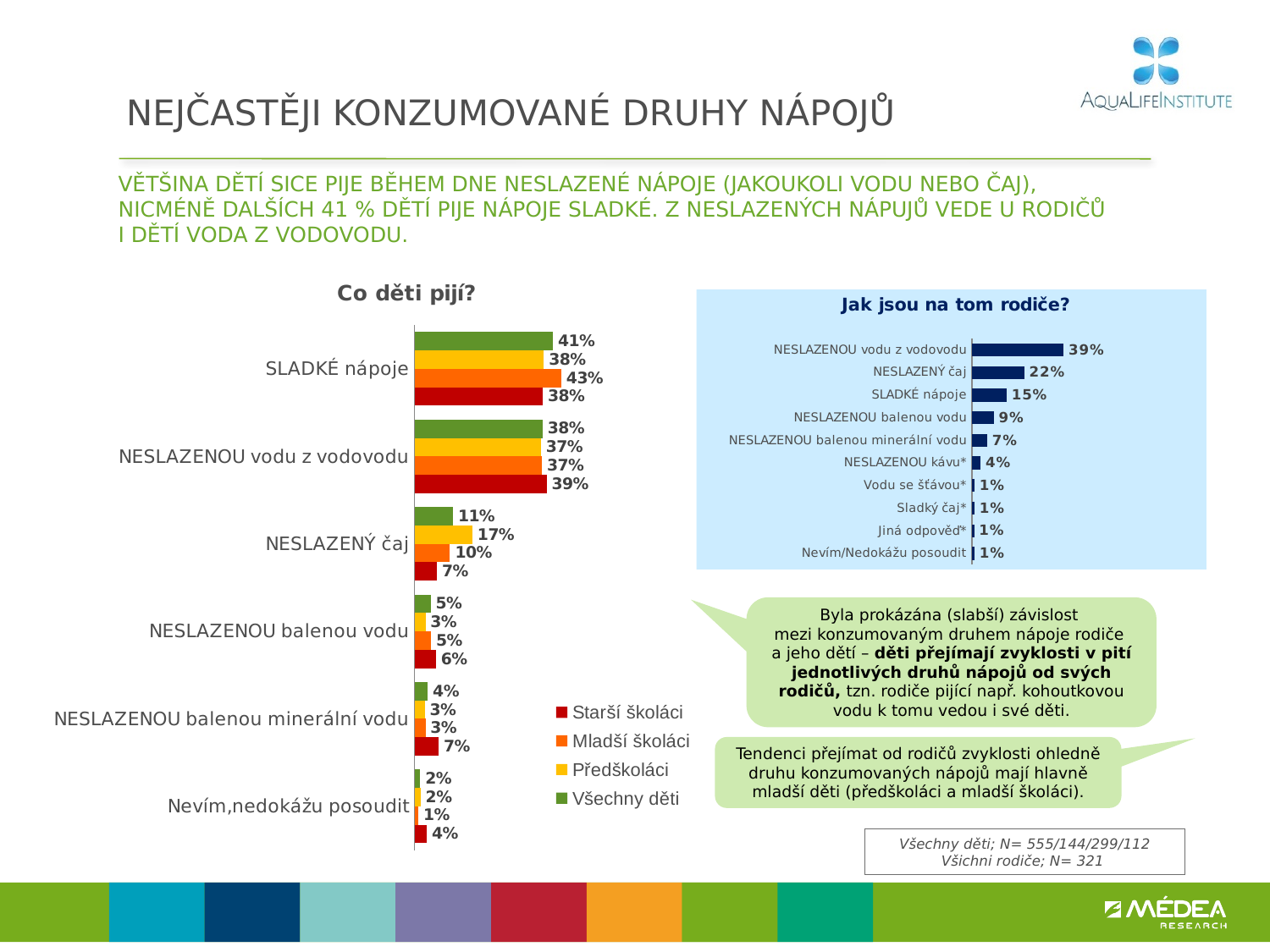

# NEJČASTĚJI KONZUMOVANÉ DRUHY NÁPOJŮ
VĚTŠINA DĚTÍ sice PIJE BĚHEM DNE NESLAZENÉ NÁPOJE (JAKOUKOLI VODU NEBO ČAJ),
nicméně dalších 41 % DĚTÍ PIJE NÁPOJE SLADKÉ. Z NESLAZENÝCH NÁPUJŮ VEDE U RODIČŮ
I DĚTÍ VODA Z VODOVODU.

### Chart: Co děti pijí?

| Category | Všechny děti | Předškoláci | Mladší školáci | Starší školáci |
|---|---|---|---|---|
| SLADKÉ nápoje | 0.407 | 0.38 | 0.431 | 0.377 |
| NESLAZENOU vodu z vodovodu | 0.376 | 0.371 | 0.374 | 0.388 |
| NESLAZENÝ čaj | 0.113 | 0.17 | 0.104 | 0.066 |
| NESLAZENOU balenou vodu | 0.047 | 0.032 | 0.049 | 0.063 |
| NESLAZENOU balenou minerální vodu | 0.039 | 0.03 | 0.032 | 0.071 |
| Nevím,nedokážu posoudit | 0.017 | 0.018 | 0.011 | 0.036 |

### Chart: Jak jsou na tom rodiče?

| Category | Všichni rodiče |
|---|---|
| NESLAZENOU vodu z vodovodu | 0.391 |
| NESLAZENÝ čaj | 0.223 |
| SLADKÉ nápoje | 0.148 |
| NESLAZENOU balenou vodu | 0.093 |
| NESLAZENOU balenou minerální vodu | 0.065 |
| NESLAZENOU kávu* | 0.037 |
| Vodu se šťávou* | 0.011 |
| Sladký čaj* | 0.011 |
| Jiná odpověď* | 0.009 |
| Nevím/Nedokážu posoudit | 0.011 |
Byla prokázána (slabší) závislost
mezi konzumovaným druhem nápoje rodiče
a jeho dětí – děti přejímají zvyklosti v pití jednotlivých druhů nápojů od svých rodičů, tzn. rodiče pijící např. kohoutkovou vodu k tomu vedou i své děti.
Tendenci přejímat od rodičů zvyklosti ohledně druhu konzumovaných nápojů mají hlavně mladší děti (předškoláci a mladší školáci).
Všechny děti; N= 555/144/299/112
Všichni rodiče; N= 321